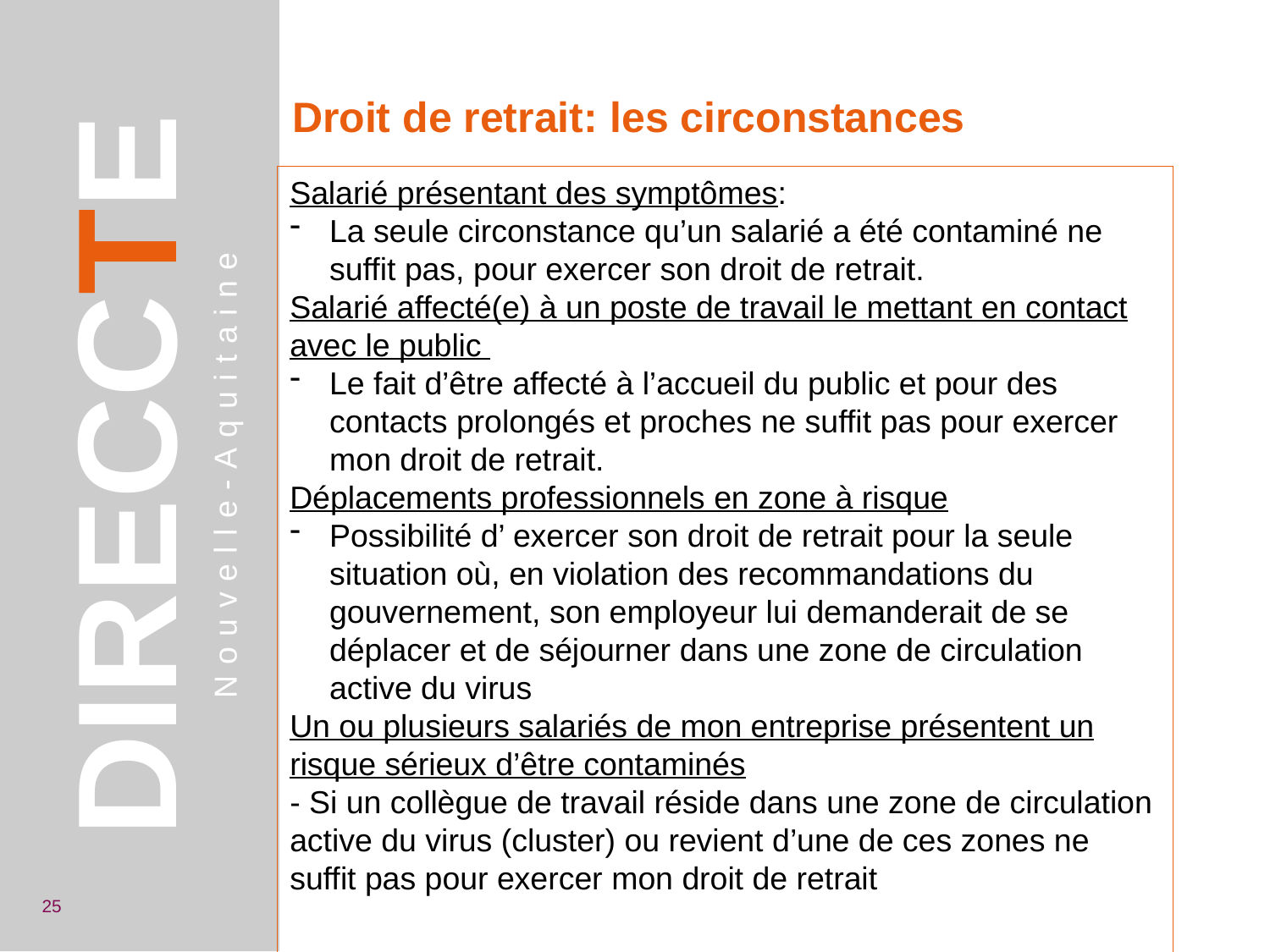

Droit de retrait: les circonstances
Salarié présentant des symptômes:
La seule circonstance qu’un salarié a été contaminé ne suffit pas, pour exercer son droit de retrait.
Salarié affecté(e) à un poste de travail le mettant en contact avec le public
Le fait d’être affecté à l’accueil du public et pour des contacts prolongés et proches ne suffit pas pour exercer mon droit de retrait.
Déplacements professionnels en zone à risque
Possibilité d’ exercer son droit de retrait pour la seule situation où, en violation des recommandations du gouvernement, son employeur lui demanderait de se déplacer et de séjourner dans une zone de circulation active du virus
Un ou plusieurs salariés de mon entreprise présentent un risque sérieux d’être contaminés
- Si un collègue de travail réside dans une zone de circulation active du virus (cluster) ou revient d’une de ces zones ne suffit pas pour exercer mon droit de retrait

DIRECCTE
Nouvelle-Aquitaine
25